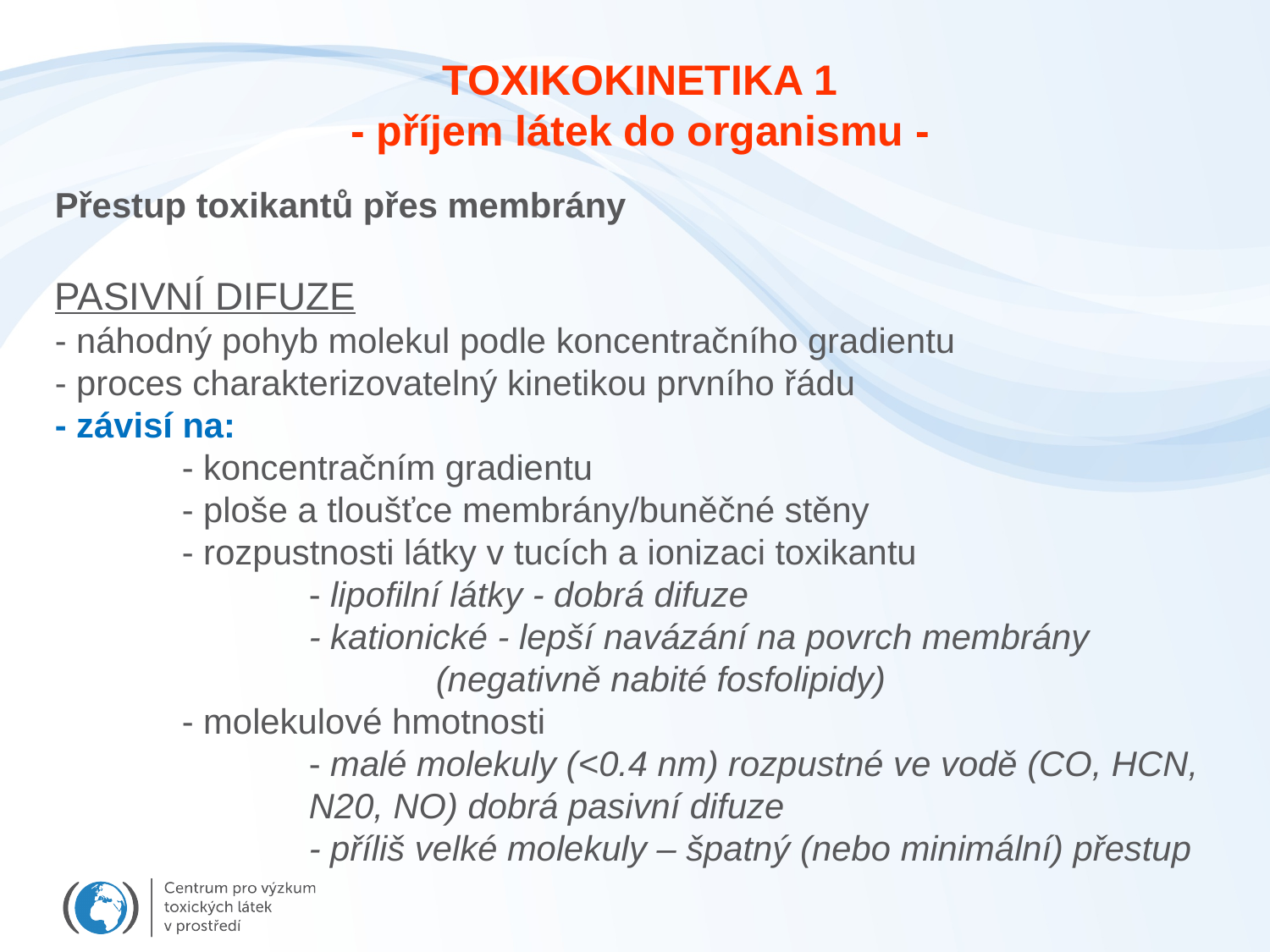

TOXIKOKINETIKA 1
- příjem látek do organismu -
Přestup toxikantů přes membrány

PASIVNÍ DIFUZE
- náhodný pohyb molekul podle koncentračního gradientu
- proces charakterizovatelný kinetikou prvního řádu
- závisí na:
	- koncentračním gradientu
	- ploše a tloušťce membrány/buněčné stěny
	- rozpustnosti látky v tucích a ionizaci toxikantu
		- lipofilní látky - dobrá difuze
		- kationické - lepší navázání na povrch membrány 				(negativně nabité fosfolipidy)
	- molekulové hmotnosti
		- malé molekuly (<0.4 nm) rozpustné ve vodě (CO, HCN, 		N20, NO) dobrá pasivní difuze
		- příliš velké molekuly – špatný (nebo minimální) přestup